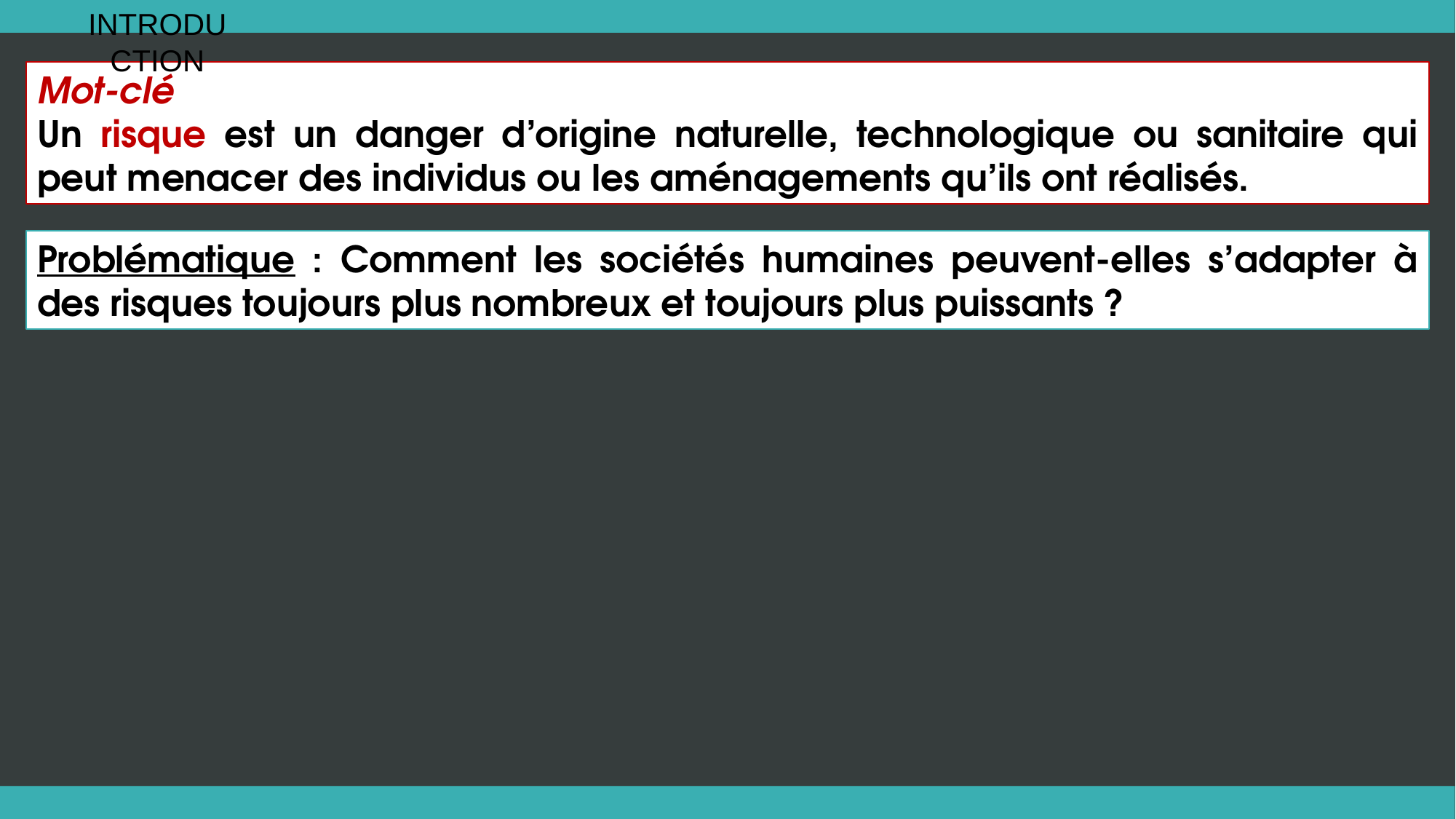

Introduction
Mot-clé
Un risque est un danger d’origine naturelle, technologique ou sanitaire qui peut menacer des individus ou les aménagements qu’ils ont réalisés.
Problématique : Comment les sociétés humaines peuvent-elles s’adapter à des risques toujours plus nombreux et toujours plus puissants ?